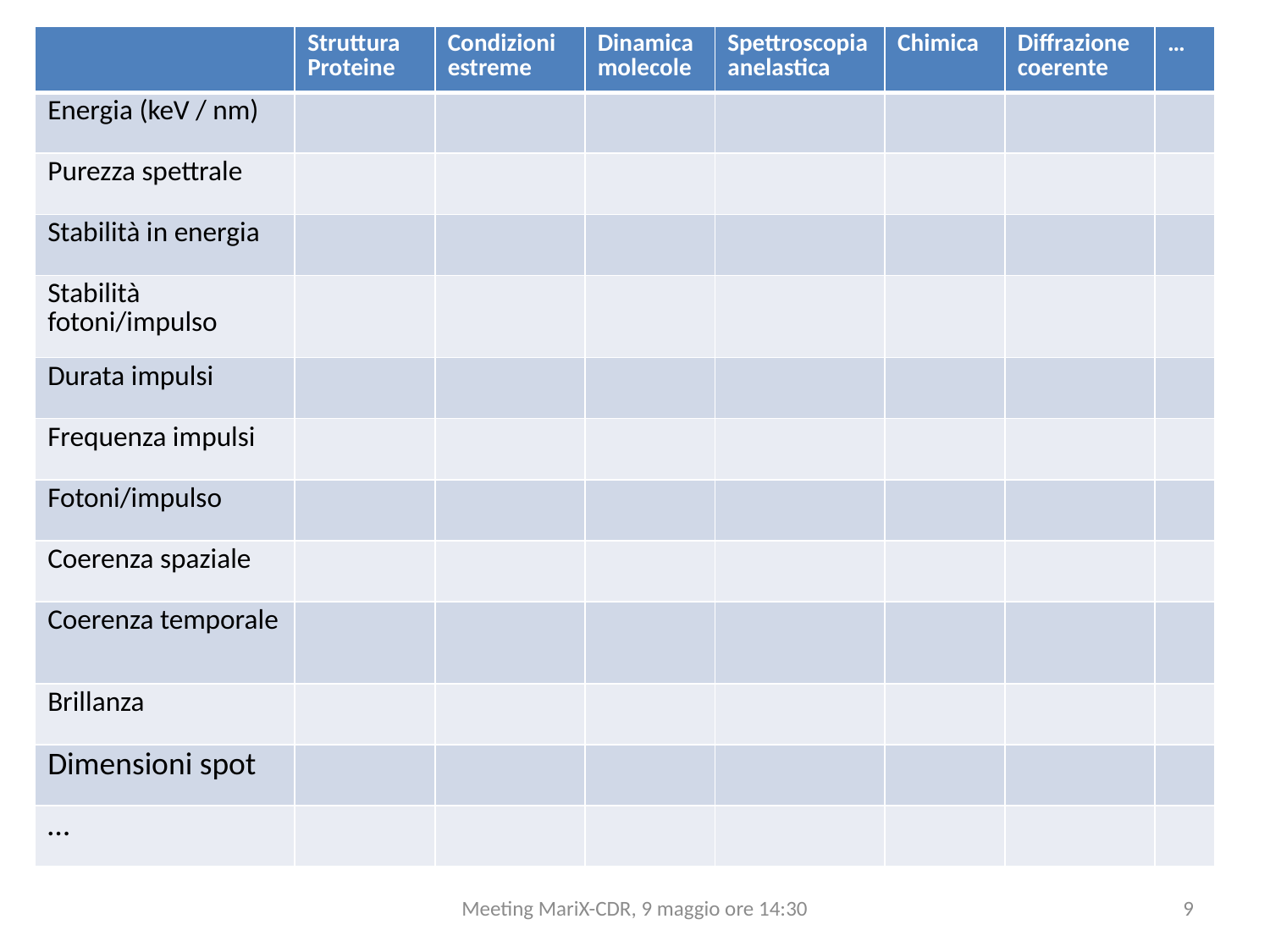

|  | Struttura Proteine | Condizioni estreme | Dinamica molecole | Spettroscopia anelastica | Chimica | Diffrazione coerente | … |
| --- | --- | --- | --- | --- | --- | --- | --- |
| Energia (keV / nm) |  |  |  |  |  |  |  |
| Purezza spettrale |  |  |  |  |  |  |  |
| Stabilità in energia |  |  |  |  |  |  |  |
| Stabilità fotoni/impulso |  |  |  |  |  |  |  |
| Durata impulsi |  |  |  |  |  |  |  |
| Frequenza impulsi |  |  |  |  |  |  |  |
| Fotoni/impulso |  |  |  |  |  |  |  |
| Coerenza spaziale |  |  |  |  |  |  |  |
| Coerenza temporale |  |  |  |  |  |  |  |
| Brillanza |  |  |  |  |  |  |  |
| Dimensioni spot |  |  |  |  |  |  |  |
| … |  |  |  |  |  |  |  |
Meeting MariX-CDR, 9 maggio ore 14:30
9